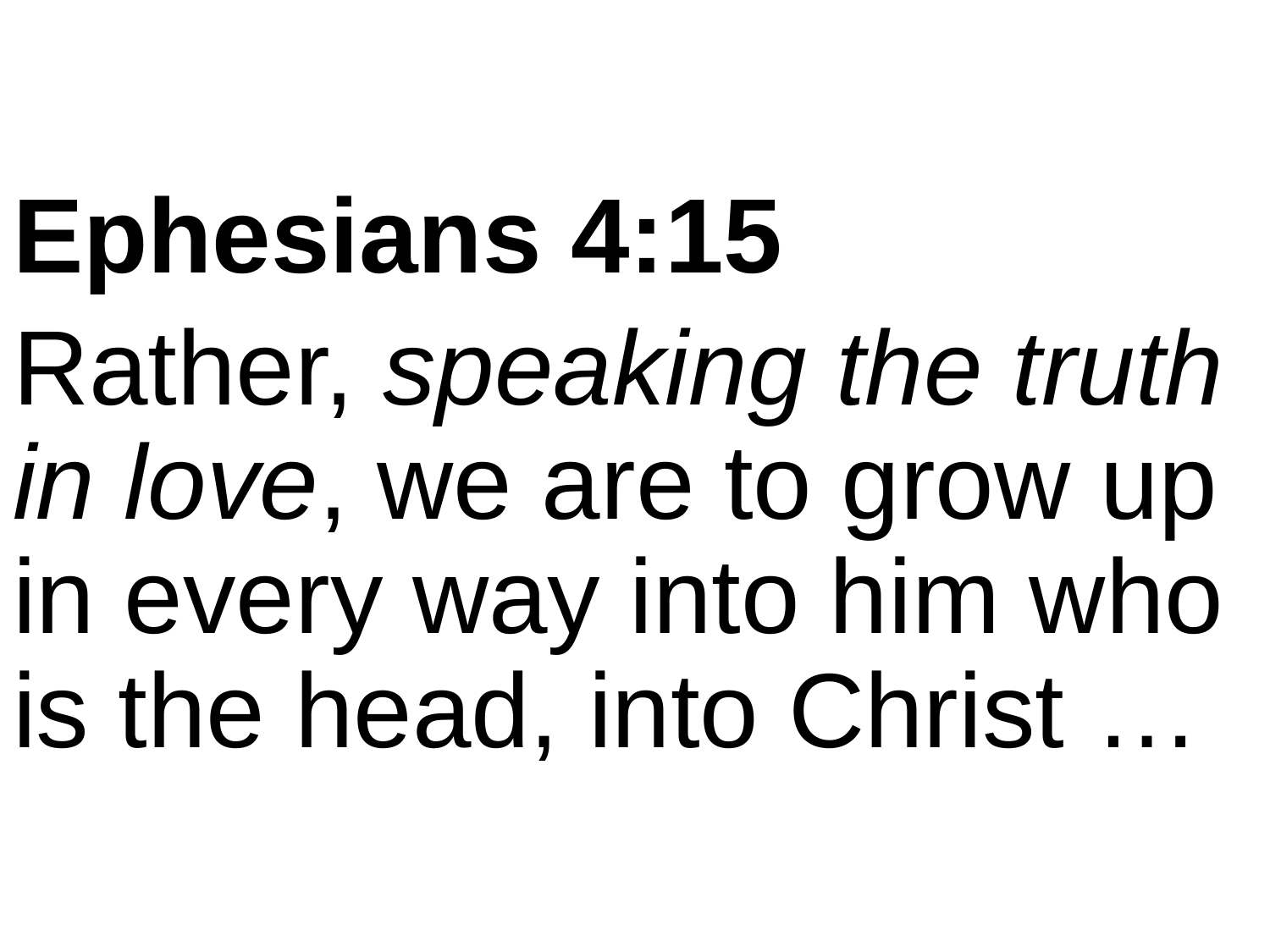

Ephesians 4:15
Rather, speaking the truth in love, we are to grow up in every way into him who is the head, into Christ …